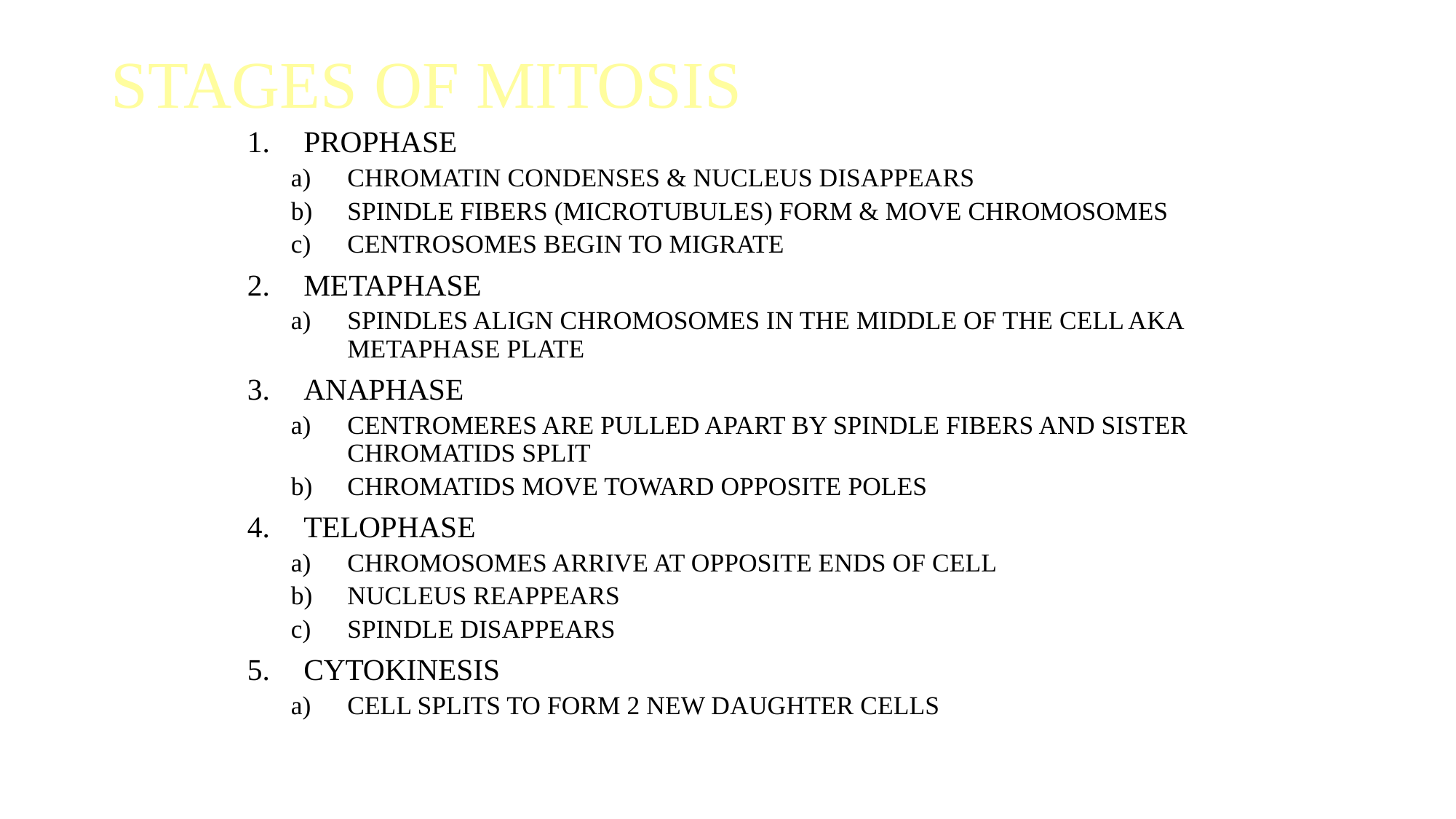

# STAGES OF MITOSIS

PROPHASE
CHROMATIN CONDENSES & NUCLEUS DISAPPEARS
SPINDLE FIBERS (MICROTUBULES) FORM & MOVE CHROMOSOMES
CENTROSOMES BEGIN TO MIGRATE
METAPHASE
SPINDLES ALIGN CHROMOSOMES IN THE MIDDLE OF THE CELL AKA METAPHASE PLATE
ANAPHASE
CENTROMERES ARE PULLED APART BY SPINDLE FIBERS AND SISTER CHROMATIDS SPLIT
CHROMATIDS MOVE TOWARD OPPOSITE POLES
TELOPHASE
CHROMOSOMES ARRIVE AT OPPOSITE ENDS OF CELL
NUCLEUS REAPPEARS
SPINDLE DISAPPEARS
CYTOKINESIS
CELL SPLITS TO FORM 2 NEW DAUGHTER CELLS